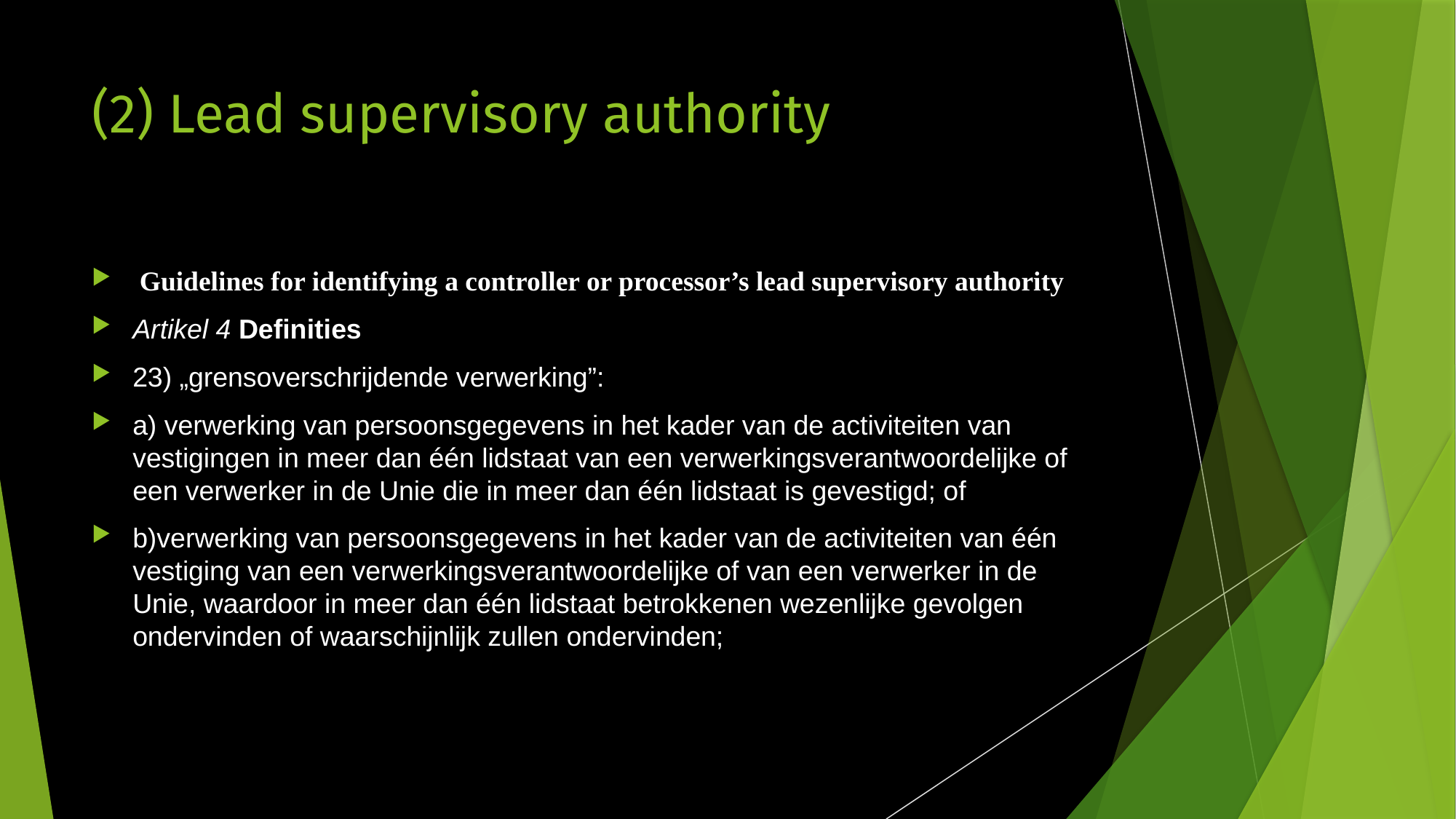

# (2) Lead supervisory authority
 Guidelines for identifying a controller or processor’s lead supervisory authority
Artikel 4 Definities
23) „grensoverschrijdende verwerking”:
a) verwerking van persoonsgegevens in het kader van de activiteiten van vestigingen in meer dan één lidstaat van een verwerkingsverantwoordelijke of een verwerker in de Unie die in meer dan één lidstaat is gevestigd; of
b)verwerking van persoonsgegevens in het kader van de activiteiten van één vestiging van een verwerkingsverantwoordelijke of van een verwerker in de Unie, waardoor in meer dan één lidstaat betrokkenen wezenlijke gevolgen ondervinden of waarschijnlijk zullen ondervinden;